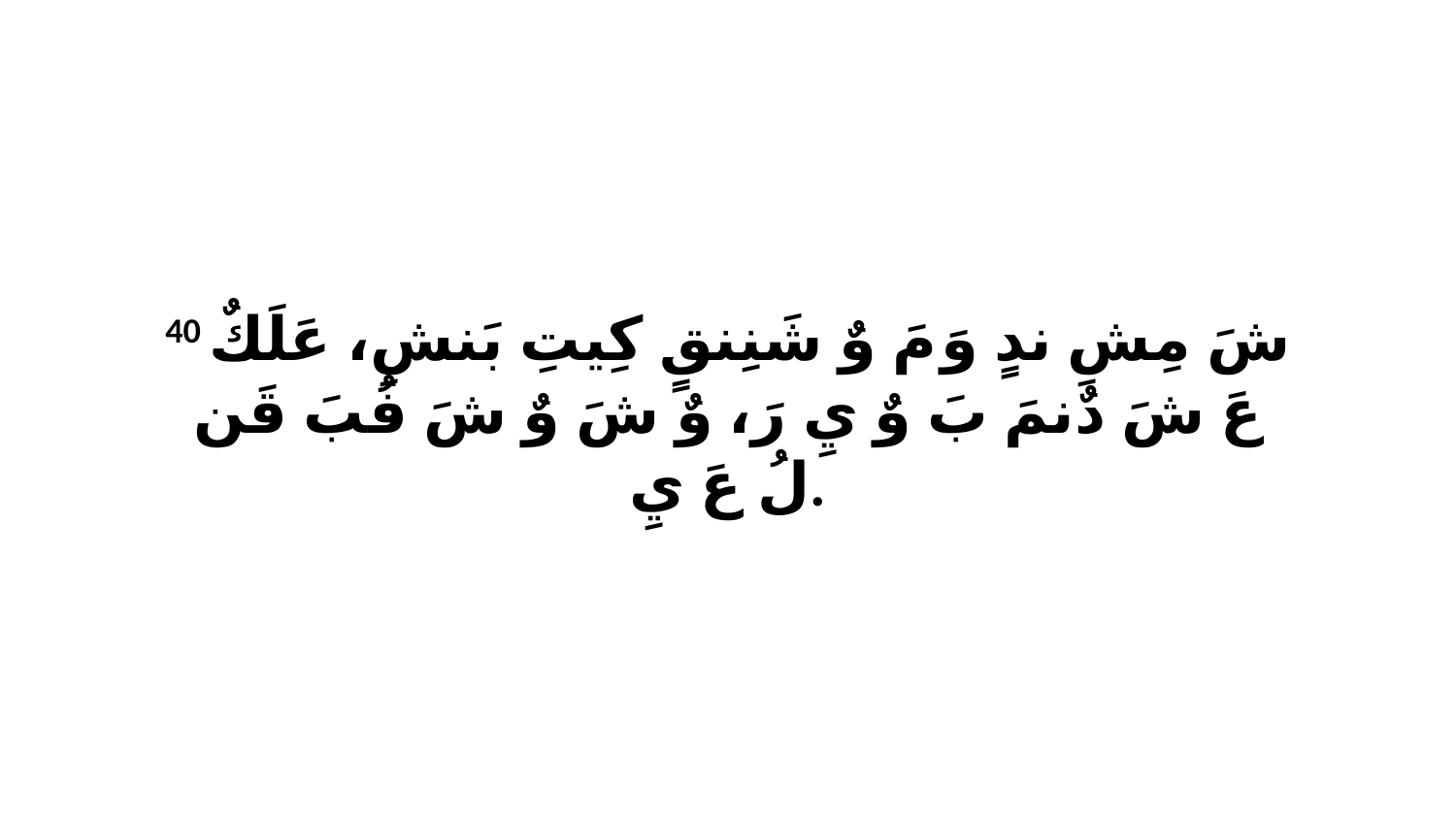

40 شَ مِشِ ندٍ وَ مَ وٌ شَنِنقٍ كِيتِ بَنشِ، عَلَكٌ عَ شَ دٌنمَ بَ وٌ يِ رَ، وٌ شَ وٌ شَ فُبَ قَن لُ عَ يِ.